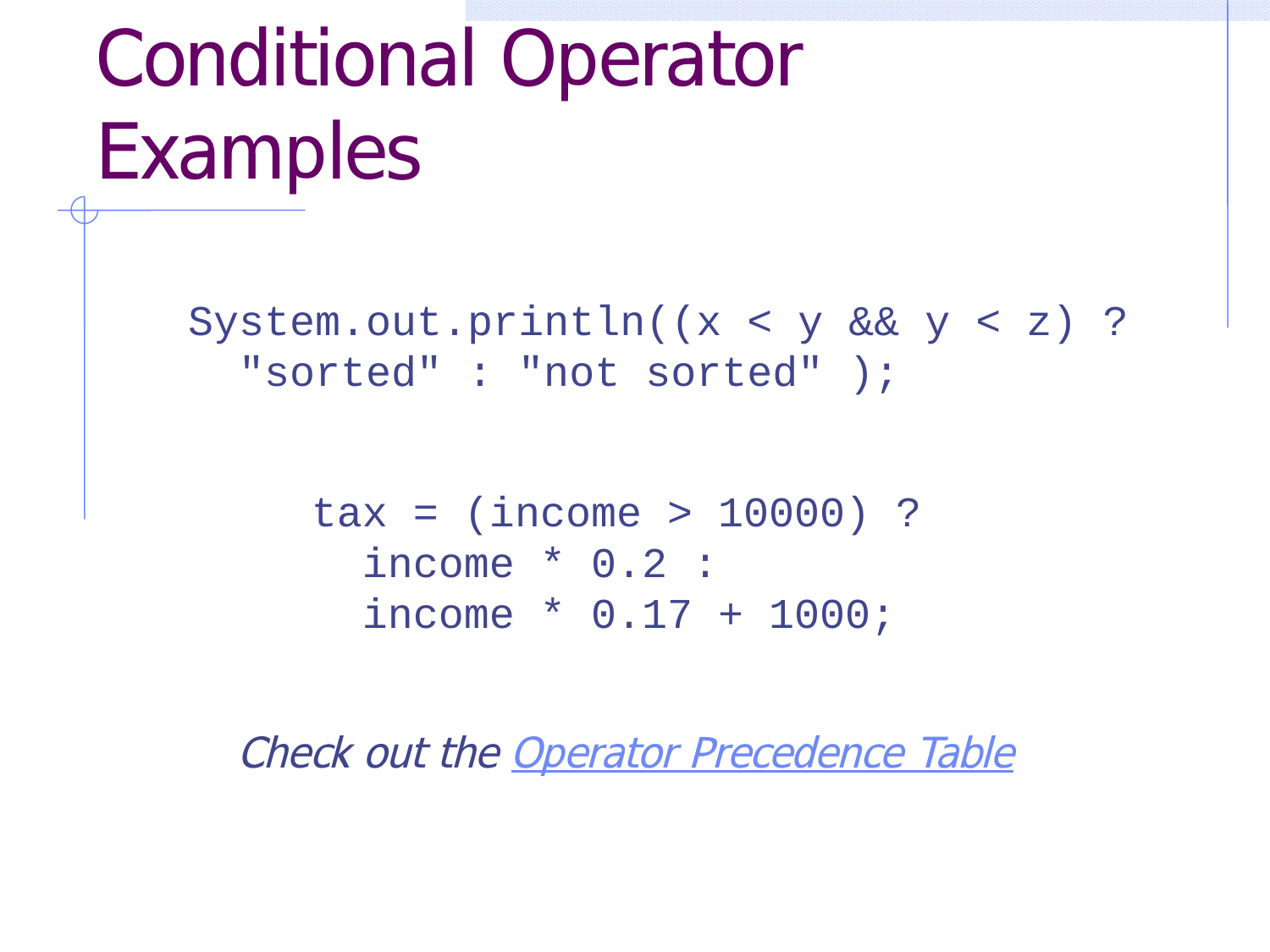

# Conditional Operator Examples
System.out.println((x < y && y < z) ?
  "sorted" : "not sorted" );
tax = (income > 10000) ?
  income * 0.2 :
  income * 0.17 + 1000;
Check out the Operator Precedence Table